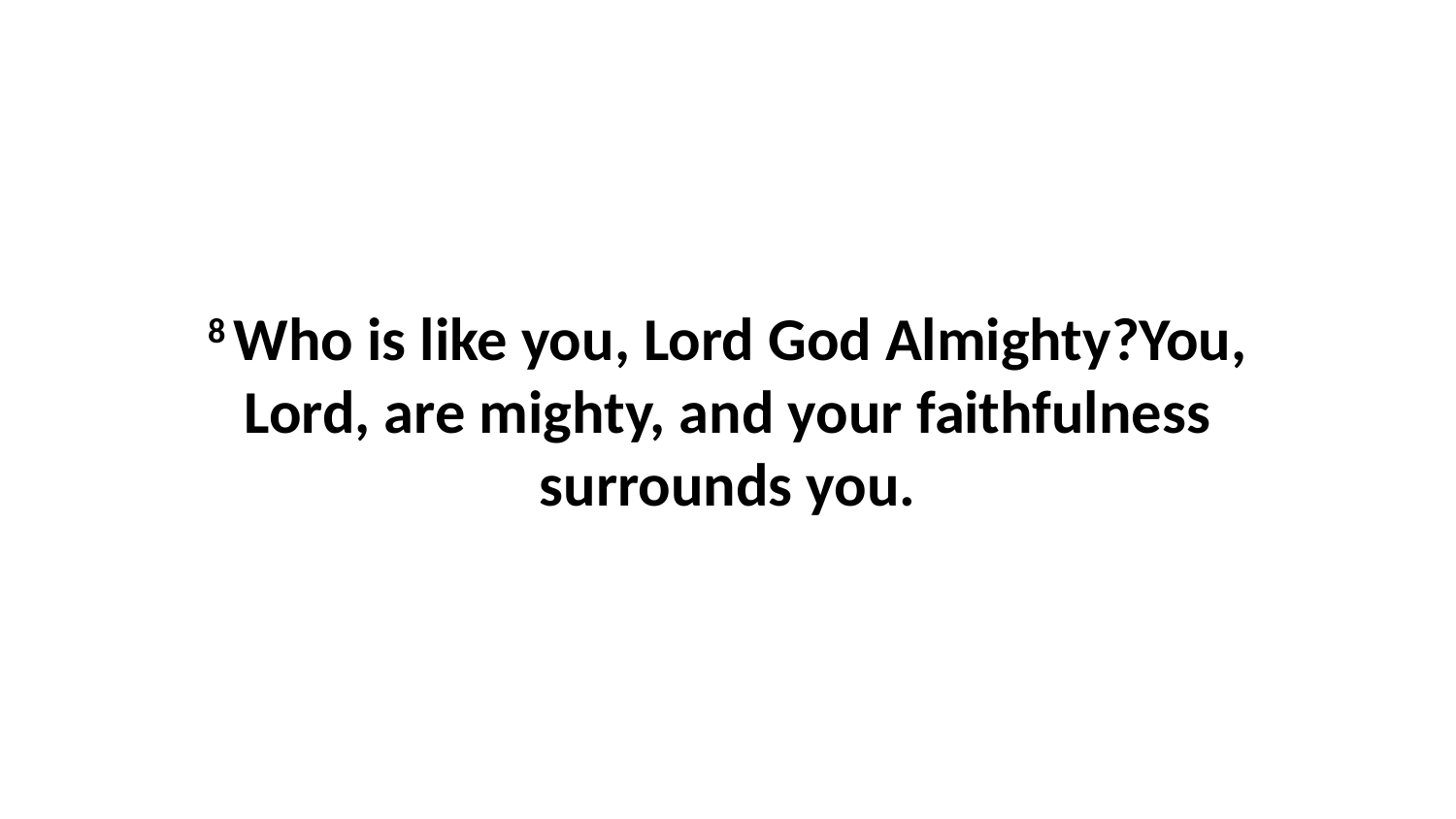

8 Who is like you, Lord God Almighty?You, Lord, are mighty, and your faithfulness surrounds you.